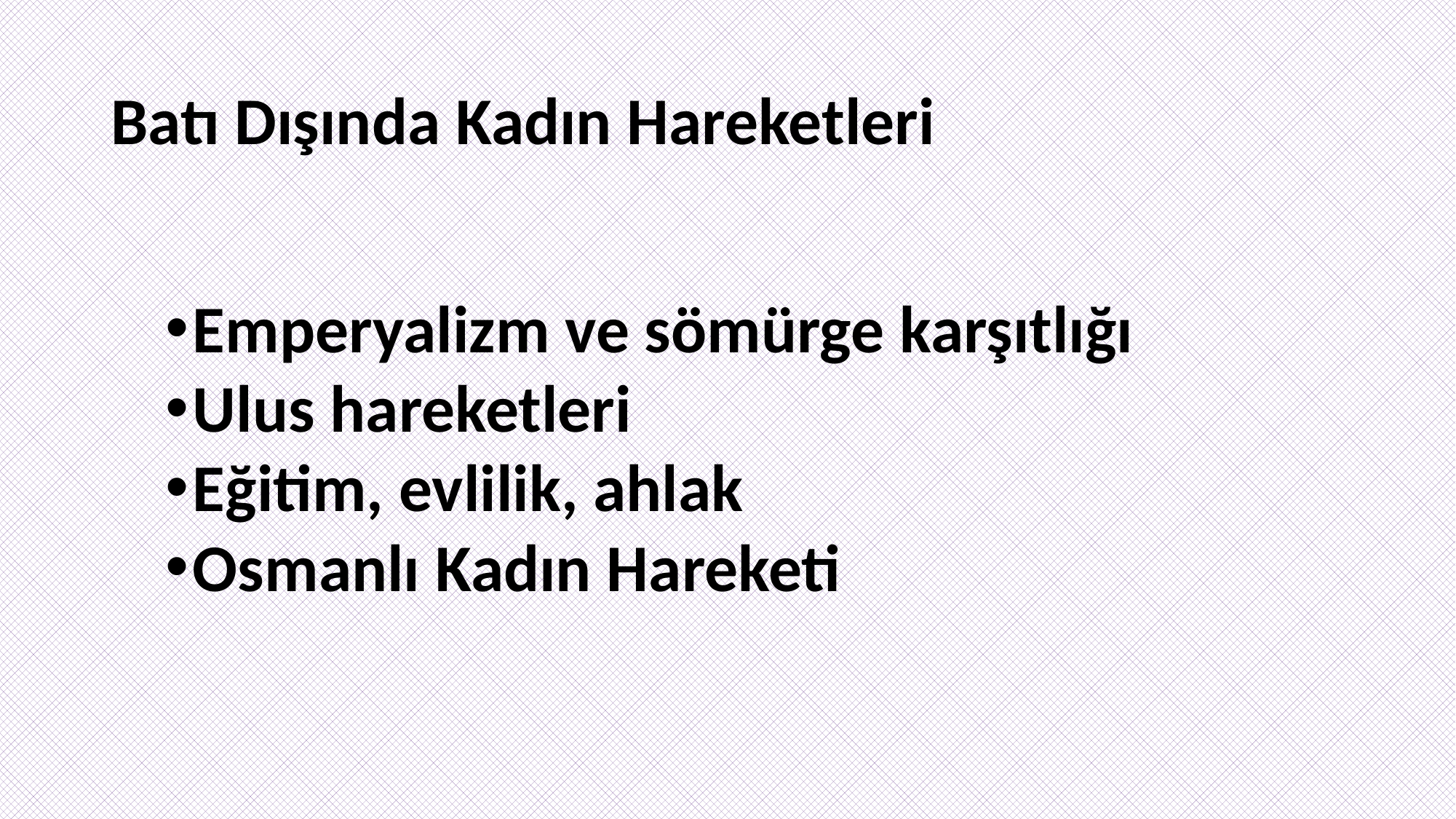

# Batı Dışında Kadın Hareketleri

Emperyalizm ve sömürge karşıtlığı
Ulus hareketleri
Eğitim, evlilik, ahlak
Osmanlı Kadın Hareketi